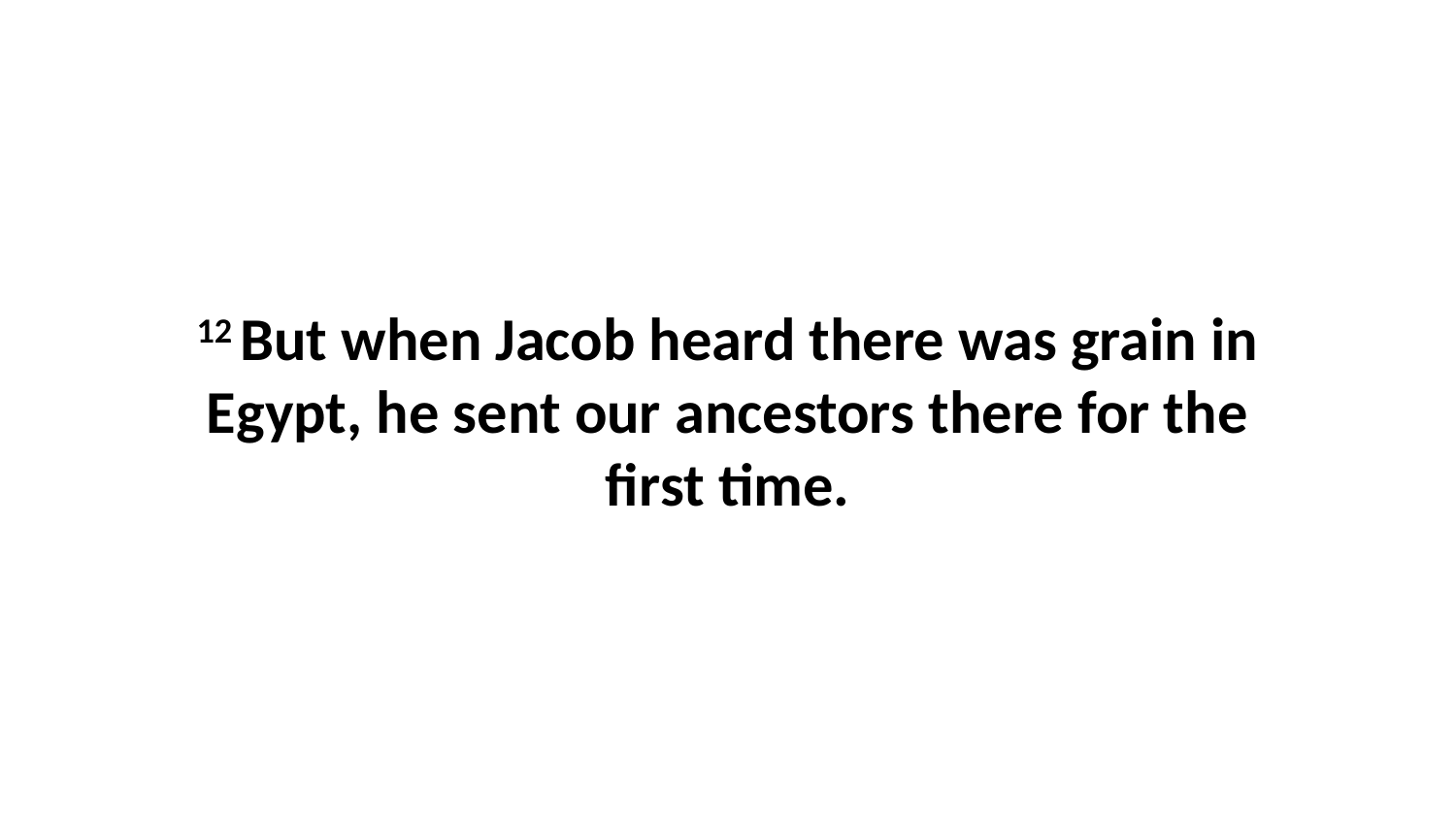

12 But when Jacob heard there was grain in Egypt, he sent our ancestors there for the first time.